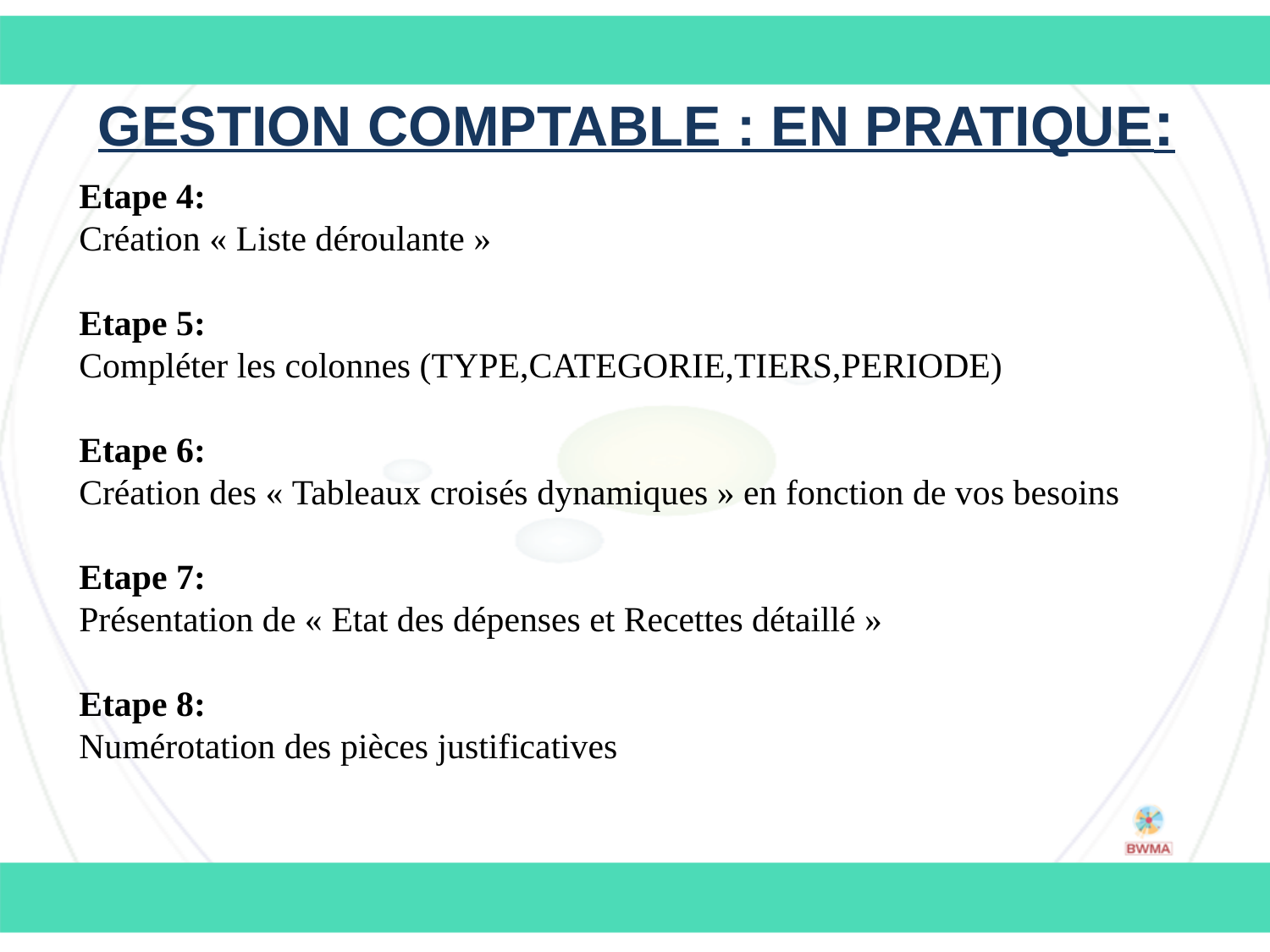

Gestion comptable : en pratique:
Etape 4:
Création « Liste déroulante »

Etape 5:
Compléter les colonnes (TYPE,CATEGORIE,TIERS,PERIODE)

Etape 6:
Création des « Tableaux croisés dynamiques » en fonction de vos besoins

Etape 7:
Présentation de « Etat des dépenses et Recettes détaillé »

Etape 8:
Numérotation des pièces justificatives